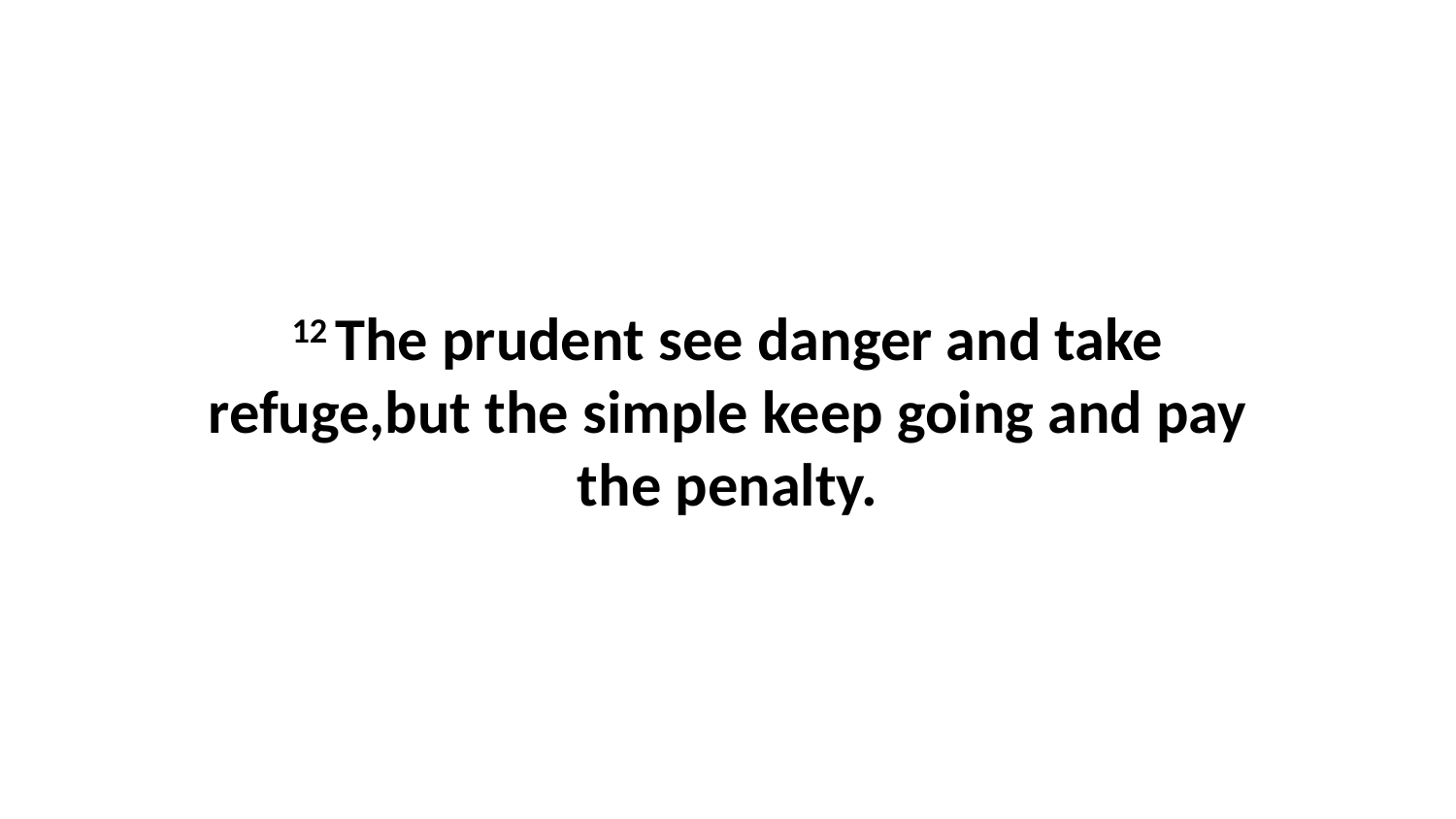

12 The prudent see danger and take refuge,but the simple keep going and pay the penalty.